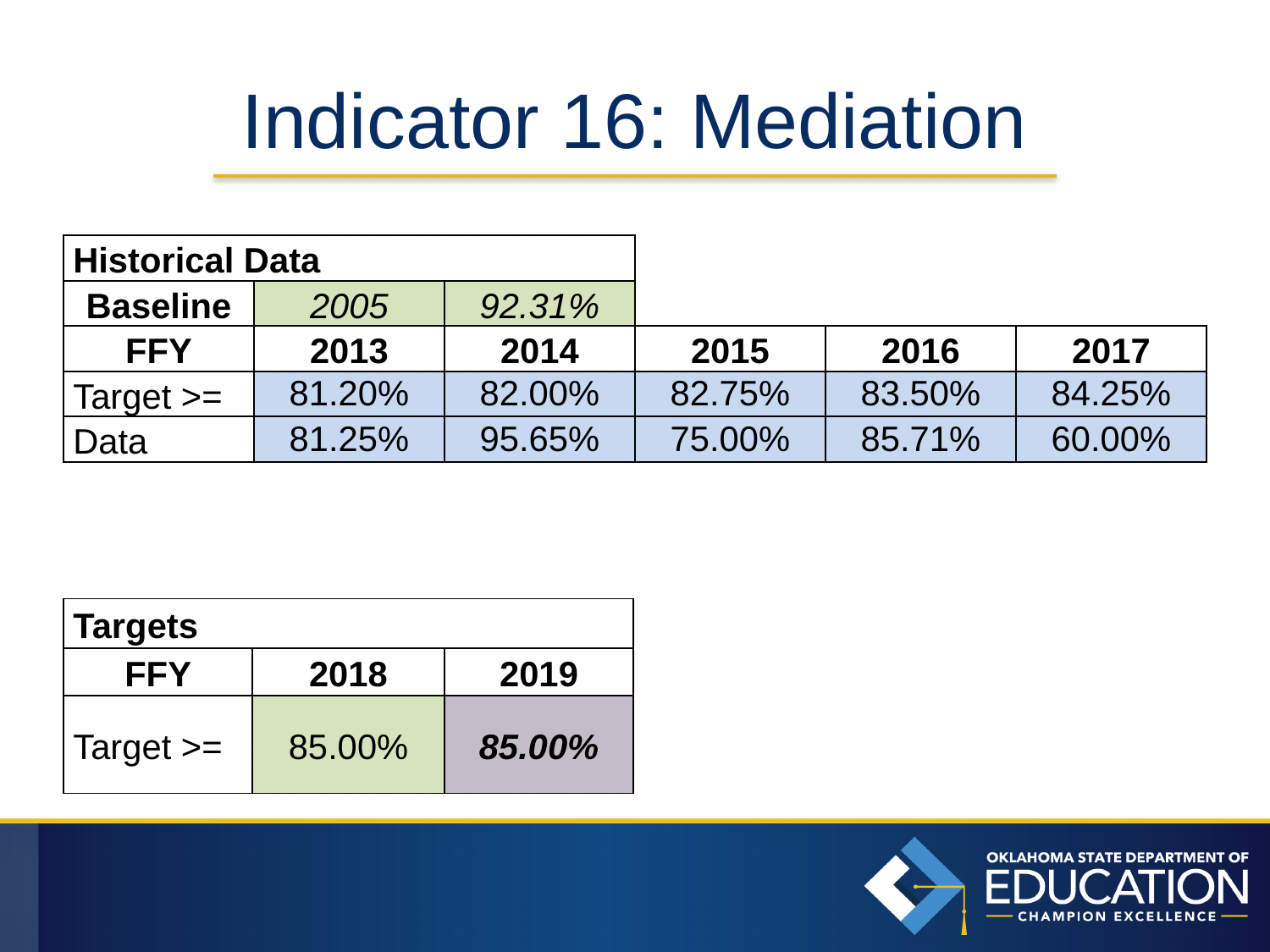

# Indicator 16: Mediation
| Historical Data |  |  |  |  |  |
| --- | --- | --- | --- | --- | --- |
| Baseline | 2005 | 92.31% |  |  |  |
| FFY | 2013 | 2014 | 2015 | 2016 | 2017 |
| Target >= | 81.20% | 82.00% | 82.75% | 83.50% | 84.25% |
| Data | 81.25% | 95.65% | 75.00% | 85.71% | 60.00% |
| Targets |  |  |
| --- | --- | --- |
| FFY | 2018 | 2019 |
| Target >= | 85.00% | 85.00% |